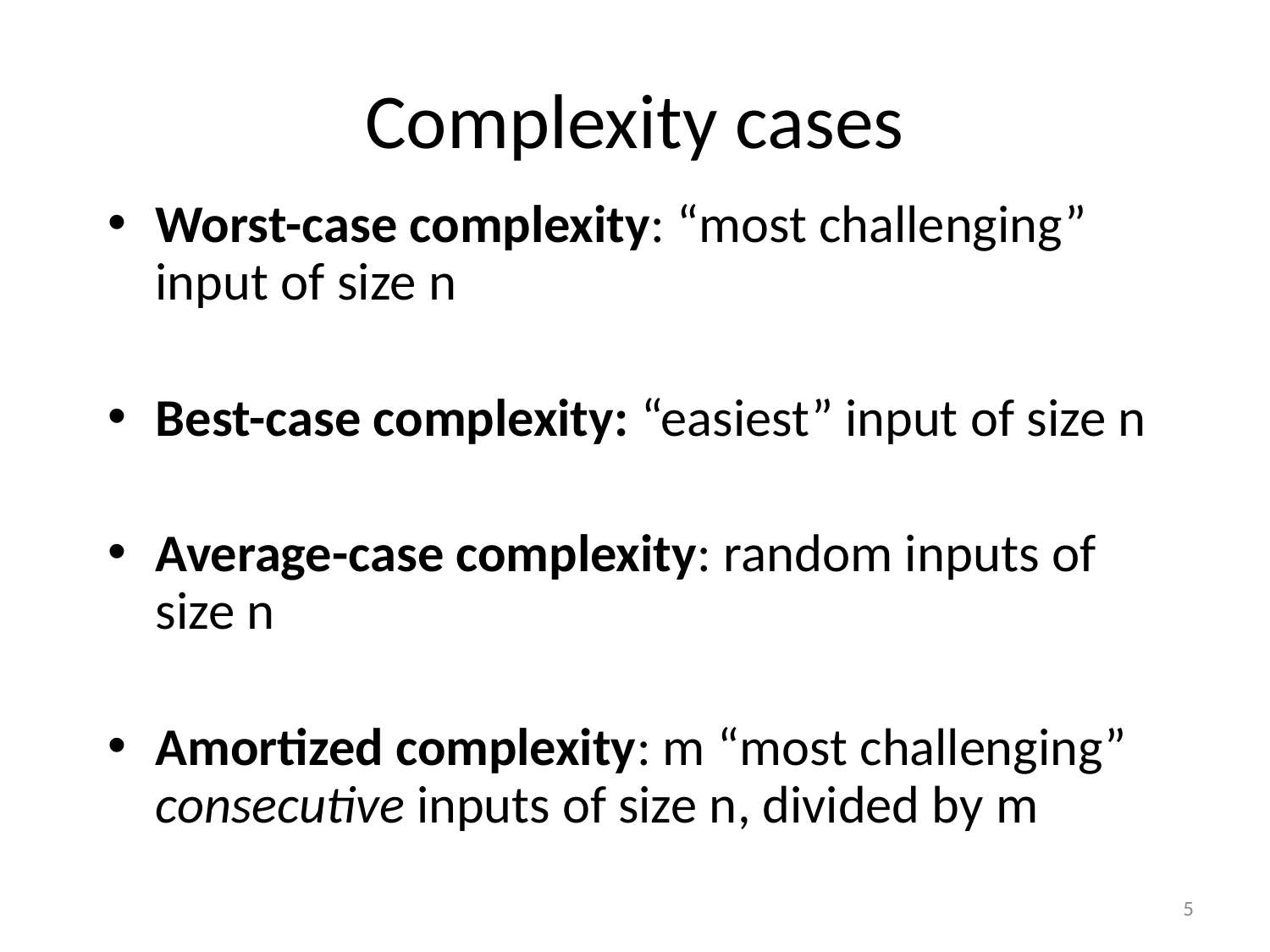

# Complexity cases
Worst-case complexity: “most challenging” input of size n

Best-case complexity: “easiest” input of size n

Average-case complexity: random inputs of size n

Amortized complexity: m “most challenging” consecutive inputs of size n, divided by m
5